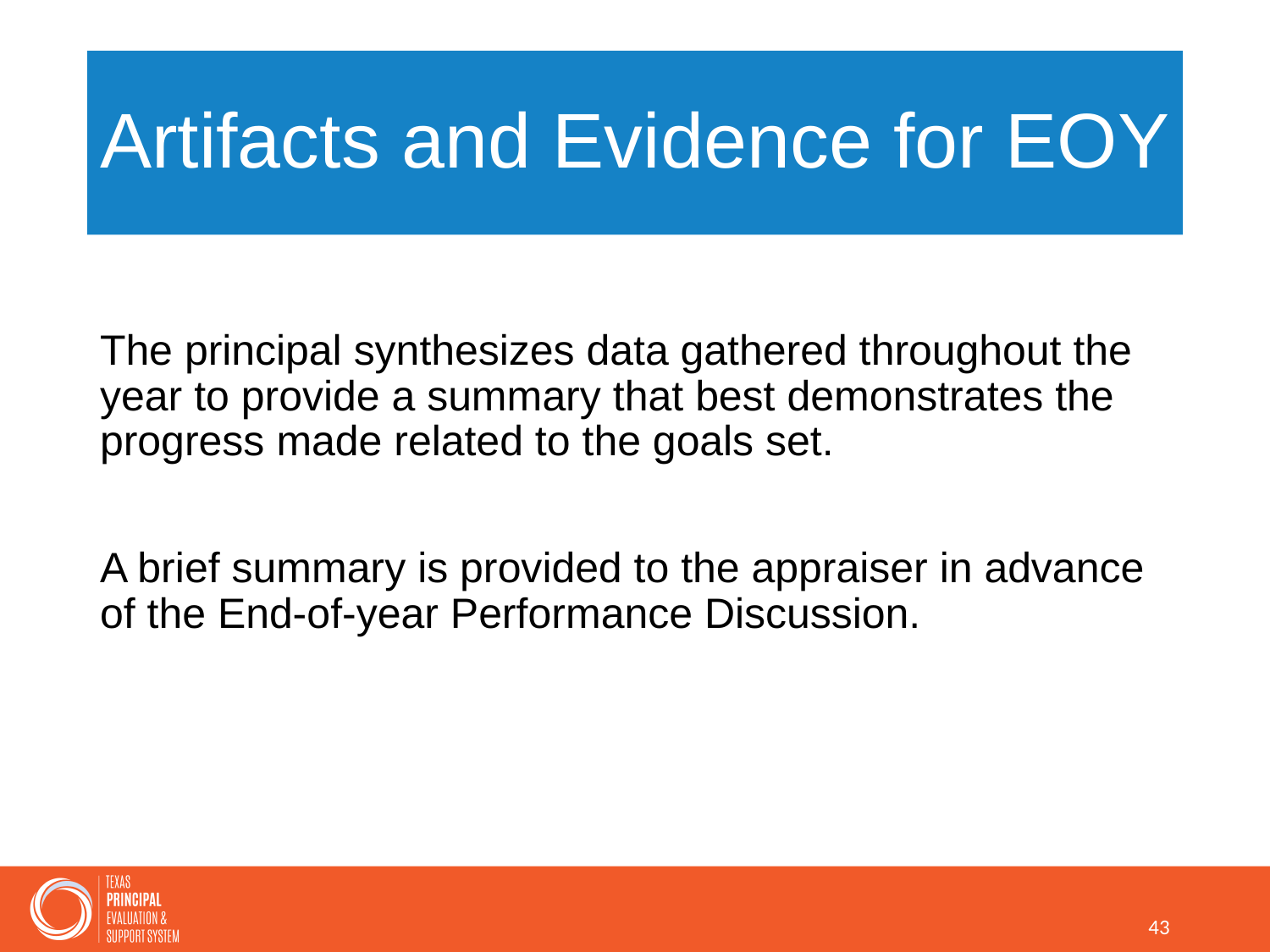

# Artifacts and Evidence for EOY

The principal synthesizes data gathered throughout the year to provide a summary that best demonstrates the progress made related to the goals set.

A brief summary is provided to the appraiser in advance of the End-of-year Performance Discussion.

43